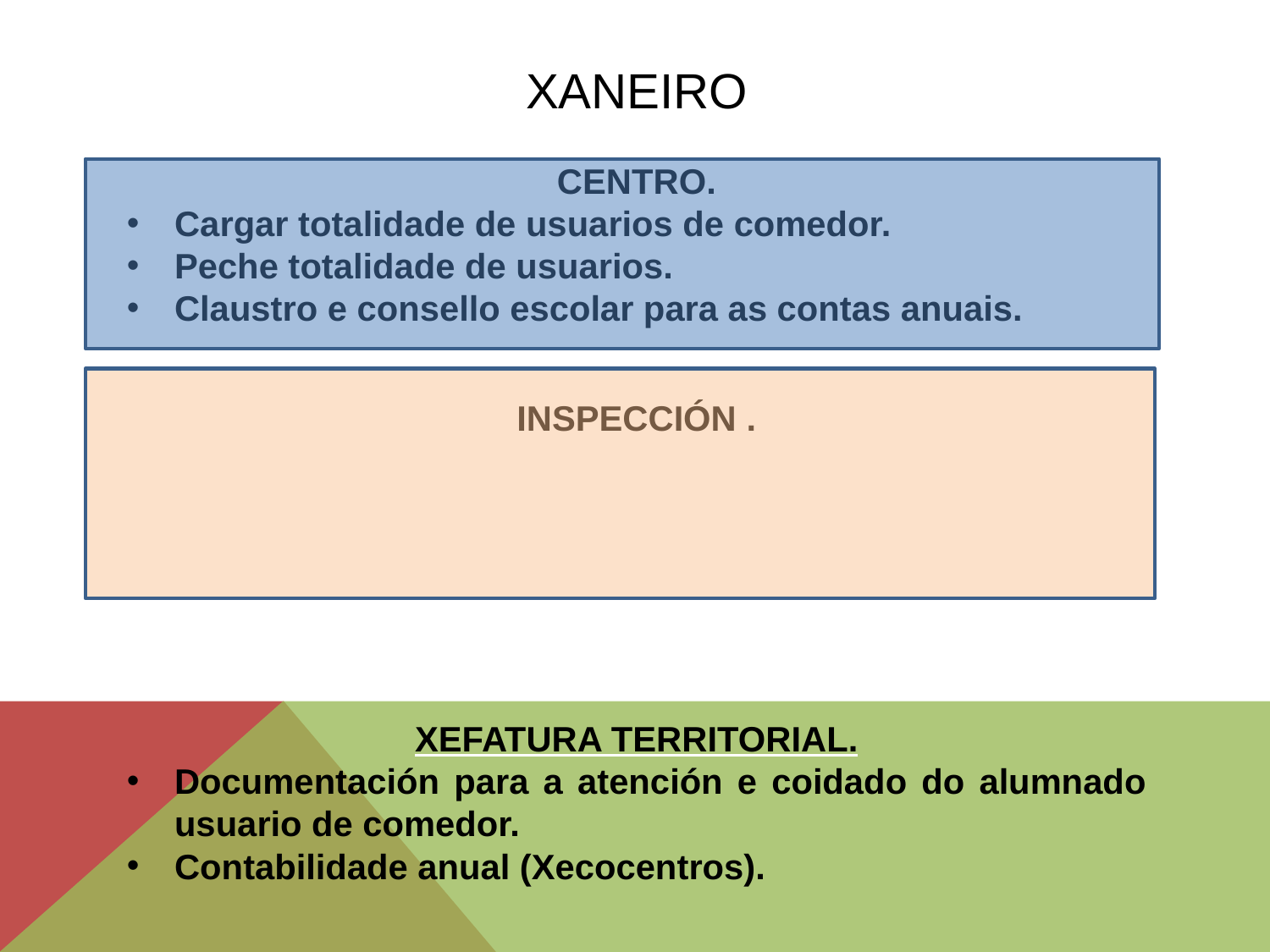

XANEIRO
CENTRO.
Cargar totalidade de usuarios de comedor.
Peche totalidade de usuarios.
Claustro e consello escolar para as contas anuais.

INSPECCIÓN .

XEFATURA TERRITORIAL.
Documentación para a atención e coidado do alumnado usuario de comedor.
Contabilidade anual (Xecocentros).